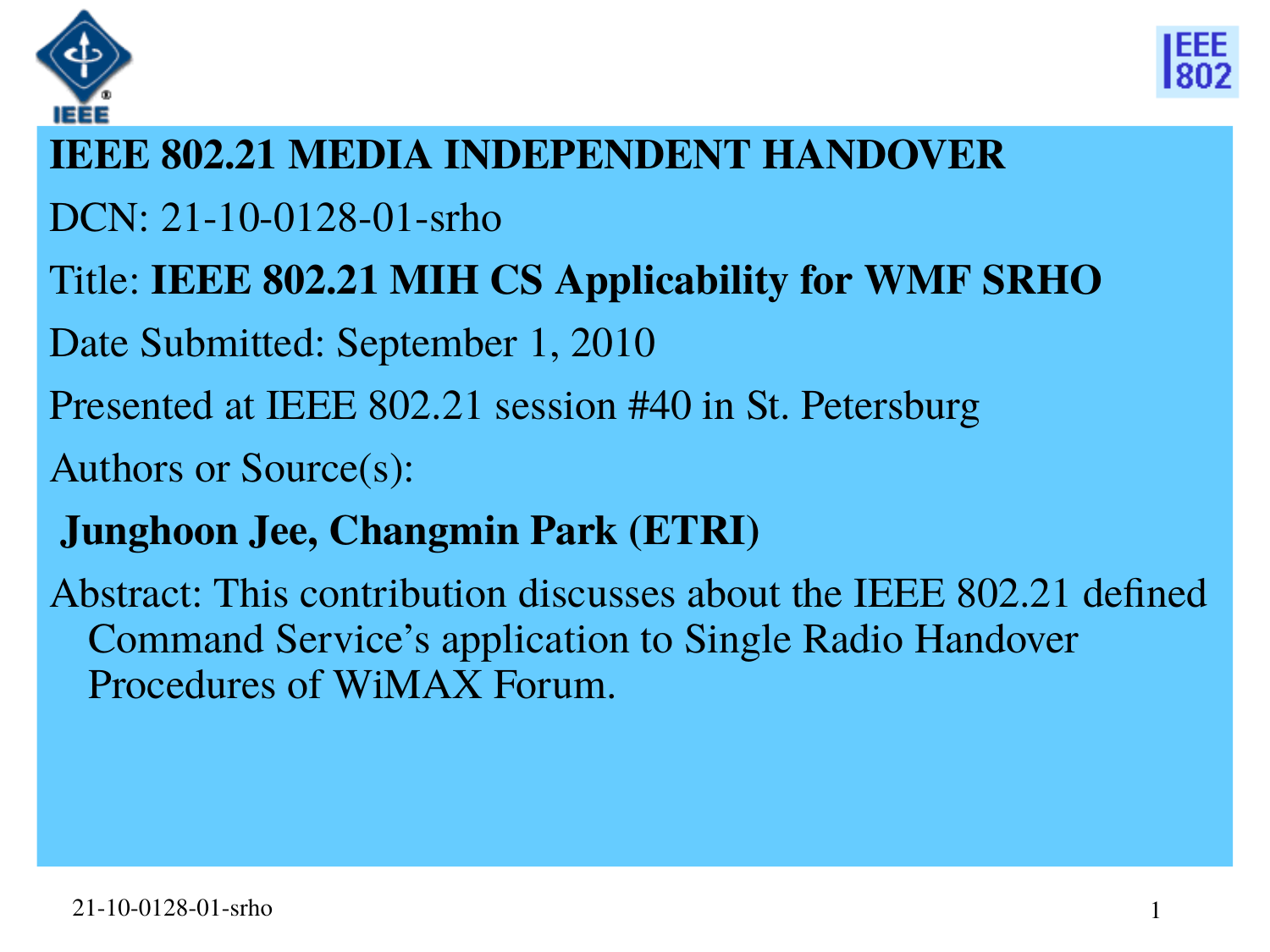

IEEE 802.21 MEDIA INDEPENDENT HANDOVER
DCN: 21-10-0128-01-srho
Title: IEEE 802.21 MIH CS Applicability for WMF SRHO
Date Submitted: September 1, 2010
Presented at IEEE 802.21 session #40 in St. Petersburg
Authors or Source(s):
 Junghoon Jee, Changmin Park (ETRI)
Abstract: This contribution discusses about the IEEE 802.21 defined Command Service’s application to Single Radio Handover Procedures of WiMAX Forum.

21-10-0128-01-srho
1